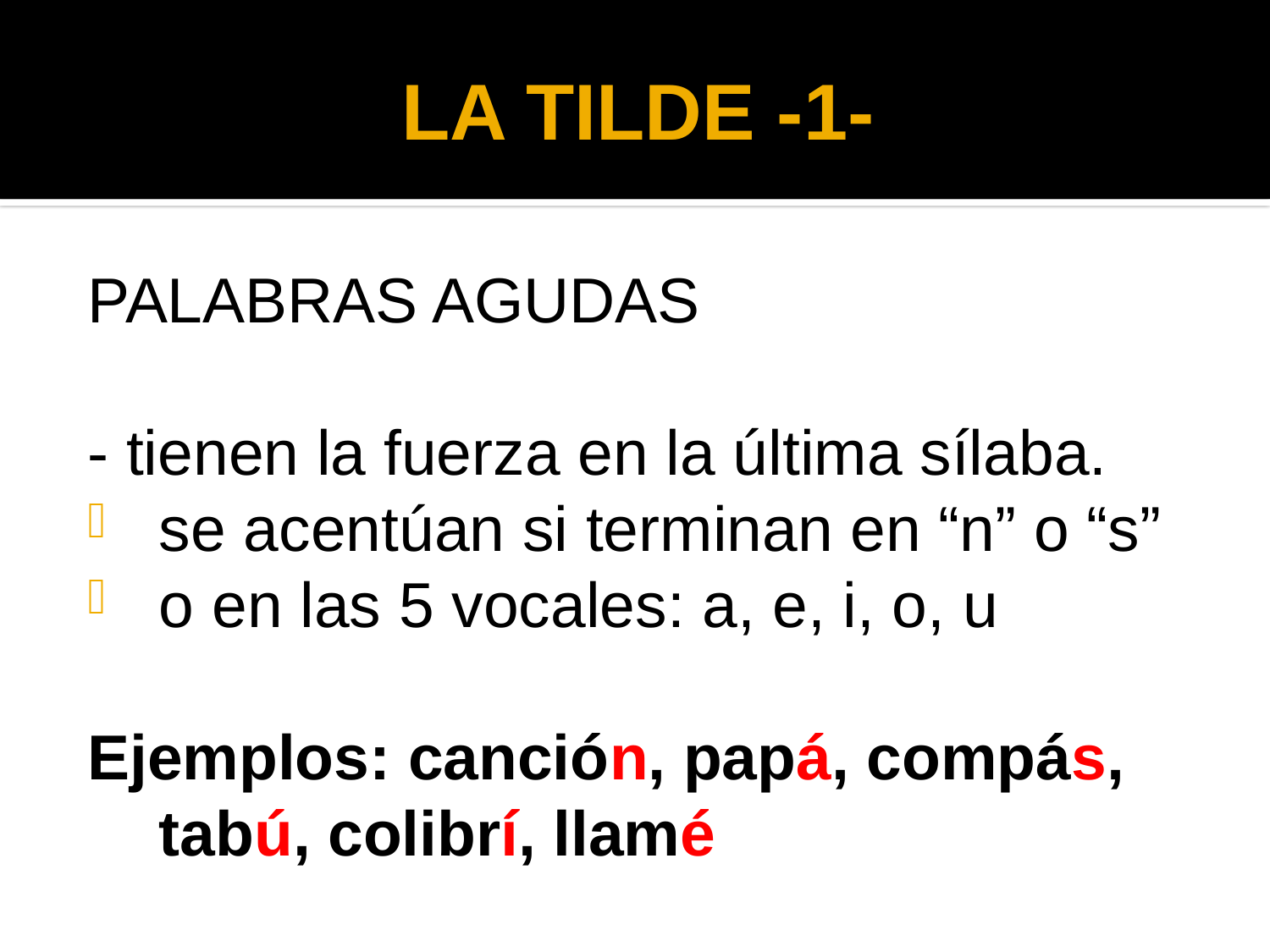

# LA TILDE -1-
PALABRAS AGUDAS

- tienen la fuerza en la última sílaba.
se acentúan si terminan en “n” o “s”
o en las 5 vocales: a, e, i, o, u

Ejemplos: canción, papá, compás, tabú, colibrí, llamé